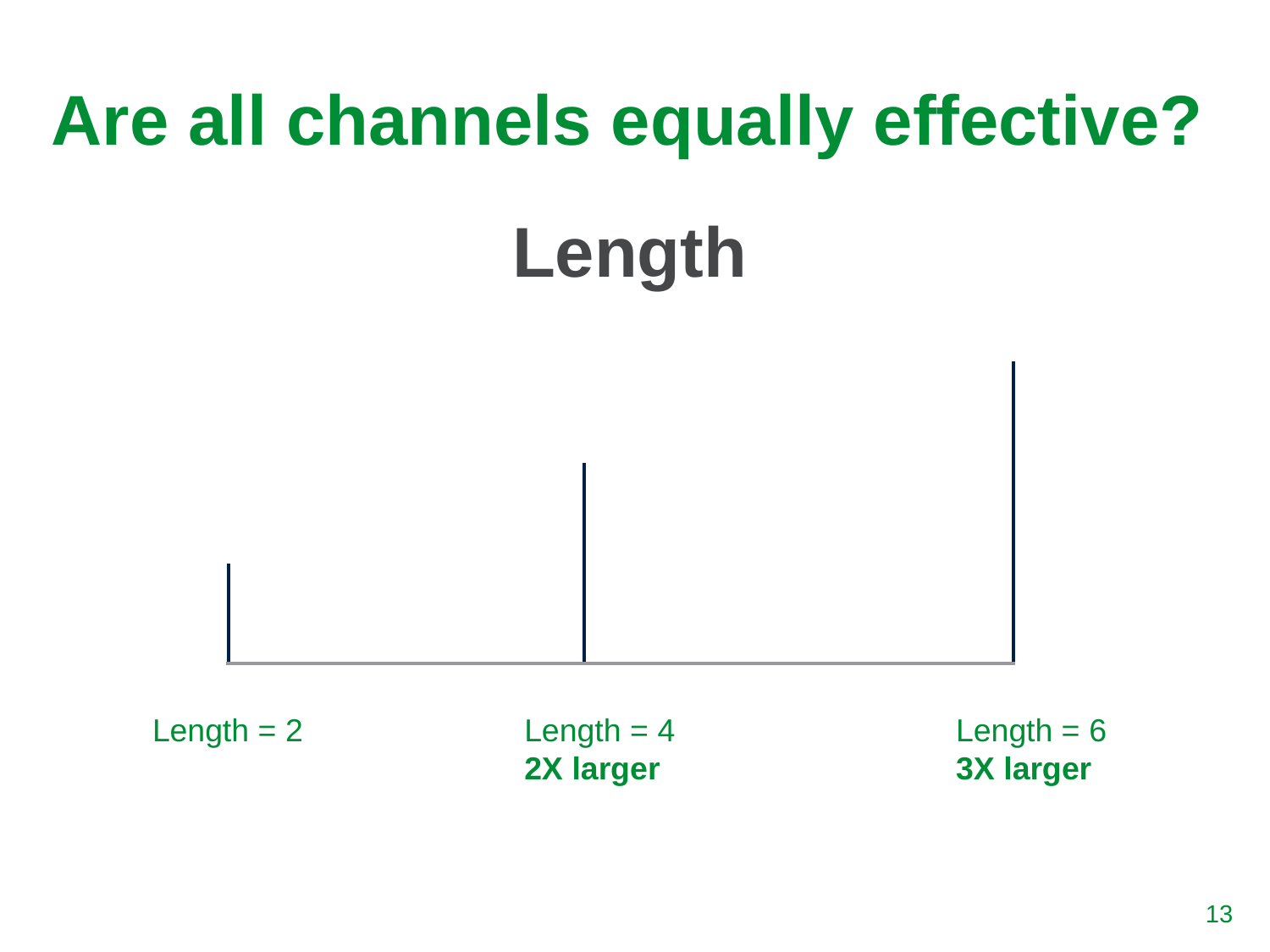

# Are all channels equally effective?
Length
Length = 6
3X larger
Length = 4
2X larger
Length = 2
13